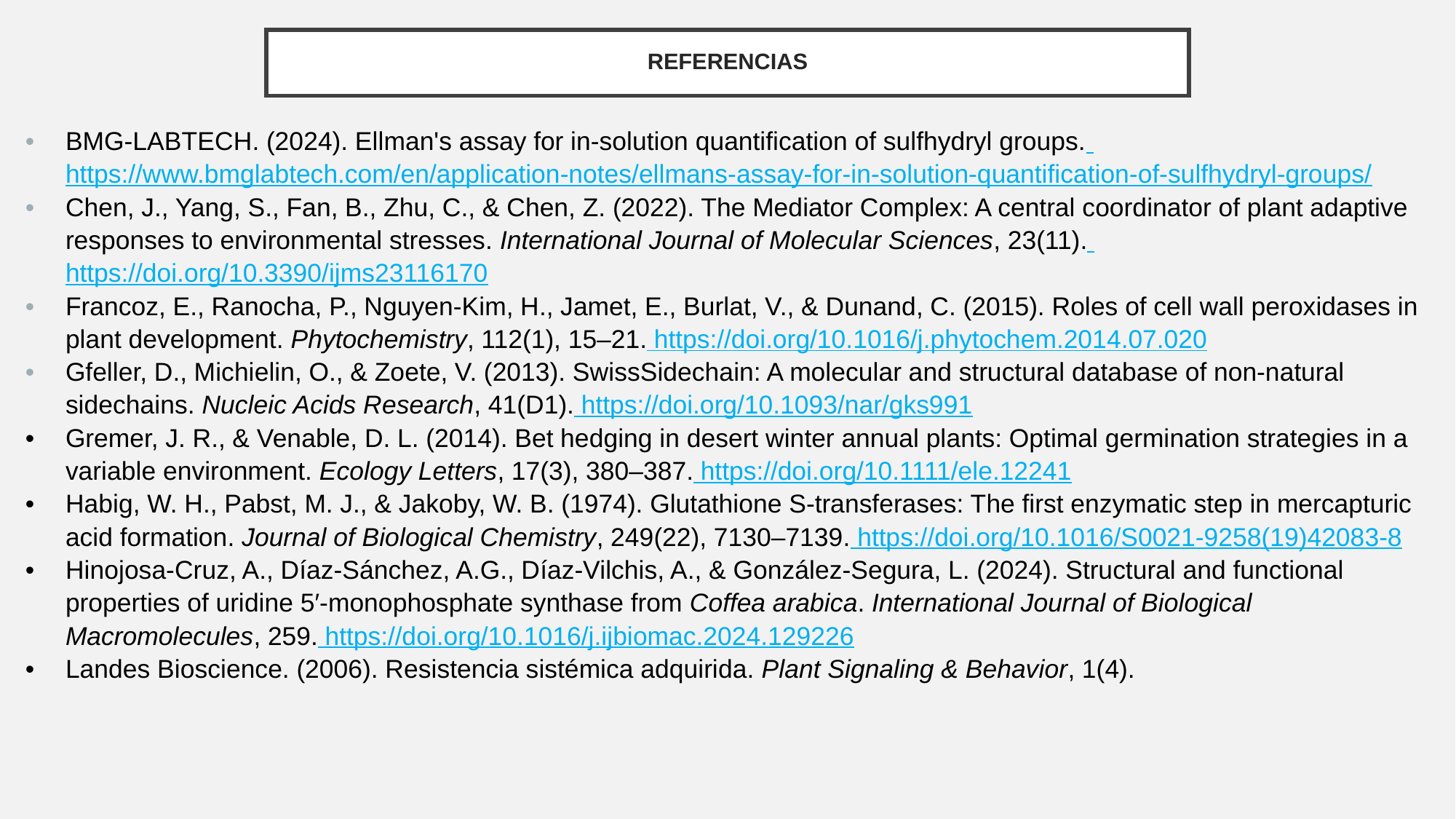

# REFERENCIAS
BMG-LABTECH. (2024). Ellman's assay for in-solution quantification of sulfhydryl groups. https://www.bmglabtech.com/en/application-notes/ellmans-assay-for-in-solution-quantification-of-sulfhydryl-groups/
Chen, J., Yang, S., Fan, B., Zhu, C., & Chen, Z. (2022). The Mediator Complex: A central coordinator of plant adaptive responses to environmental stresses. International Journal of Molecular Sciences, 23(11). https://doi.org/10.3390/ijms23116170
Francoz, E., Ranocha, P., Nguyen-Kim, H., Jamet, E., Burlat, V., & Dunand, C. (2015). Roles of cell wall peroxidases in plant development. Phytochemistry, 112(1), 15–21. https://doi.org/10.1016/j.phytochem.2014.07.020
Gfeller, D., Michielin, O., & Zoete, V. (2013). SwissSidechain: A molecular and structural database of non-natural sidechains. Nucleic Acids Research, 41(D1). https://doi.org/10.1093/nar/gks991
Gremer, J. R., & Venable, D. L. (2014). Bet hedging in desert winter annual plants: Optimal germination strategies in a variable environment. Ecology Letters, 17(3), 380–387. https://doi.org/10.1111/ele.12241
Habig, W. H., Pabst, M. J., & Jakoby, W. B. (1974). Glutathione S-transferases: The first enzymatic step in mercapturic acid formation. Journal of Biological Chemistry, 249(22), 7130–7139. https://doi.org/10.1016/S0021-9258(19)42083-8
Hinojosa-Cruz, A., Díaz-Sánchez, A.G., Díaz-Vilchis, A., & González-Segura, L. (2024). Structural and functional properties of uridine 5′-monophosphate synthase from Coffea arabica. International Journal of Biological Macromolecules, 259. https://doi.org/10.1016/j.ijbiomac.2024.129226
Landes Bioscience. (2006). Resistencia sistémica adquirida. Plant Signaling & Behavior, 1(4).